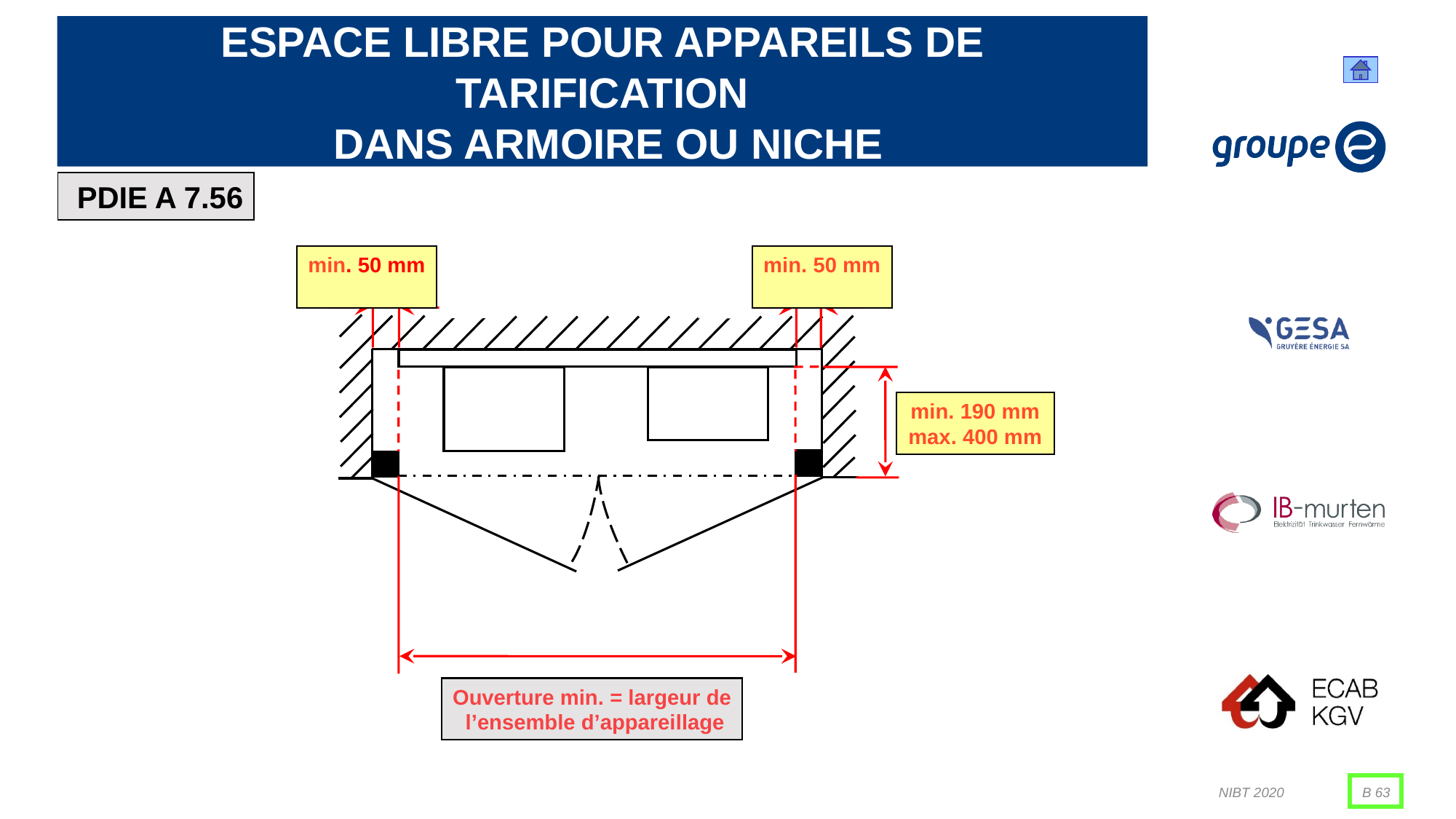

# Espace libre pour appareils de tarification dans armoire ou niche
 PDIE A 7.56
min. 50 mm
min. 50 mm

min. 190 mm
max. 400 mm

Ouverture min. = largeur de
 l’ensemble d’appareillage